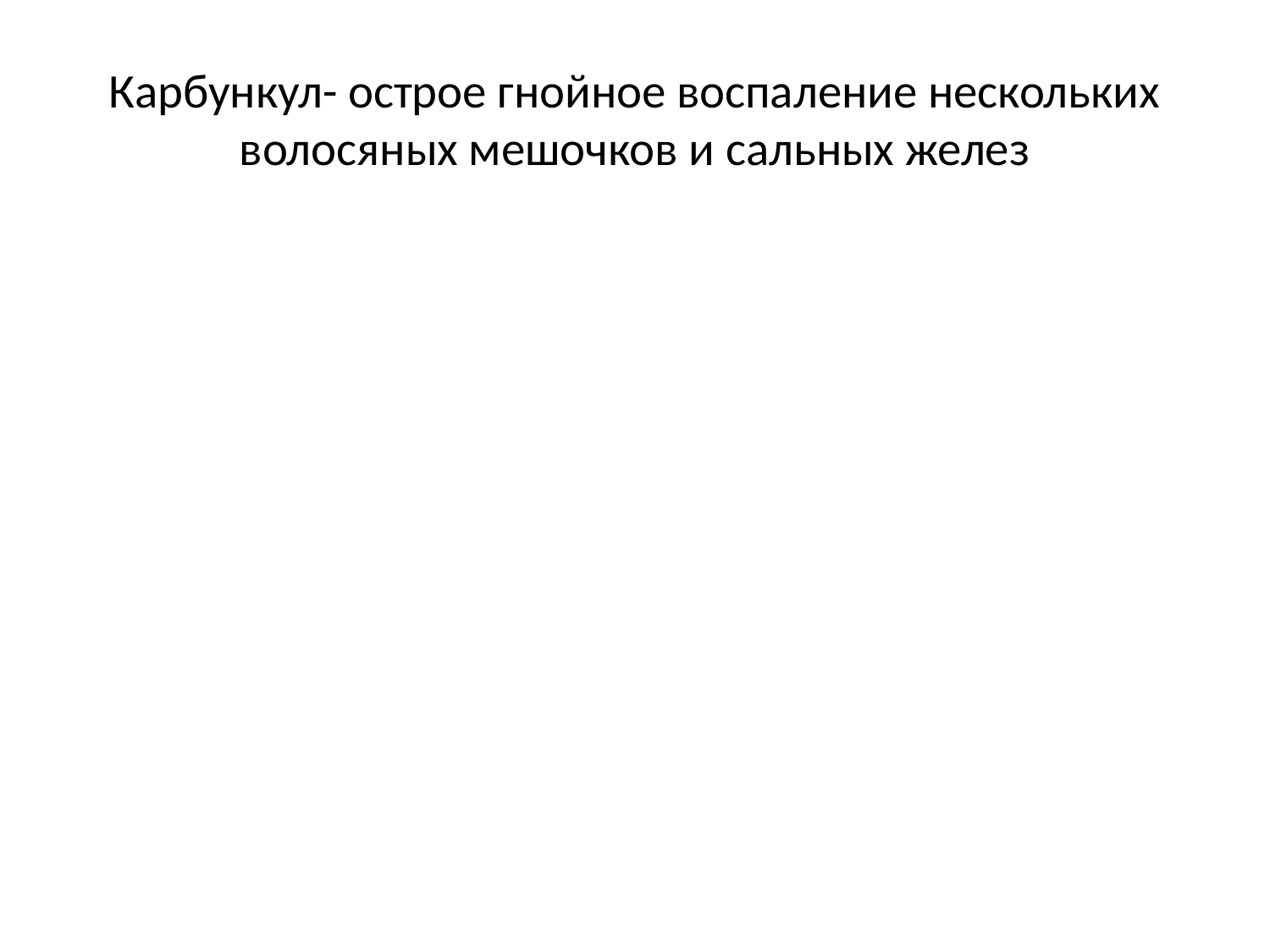

# Карбункул- острое гнойное воспаление нескольких волосяных мешочков и сальных желез